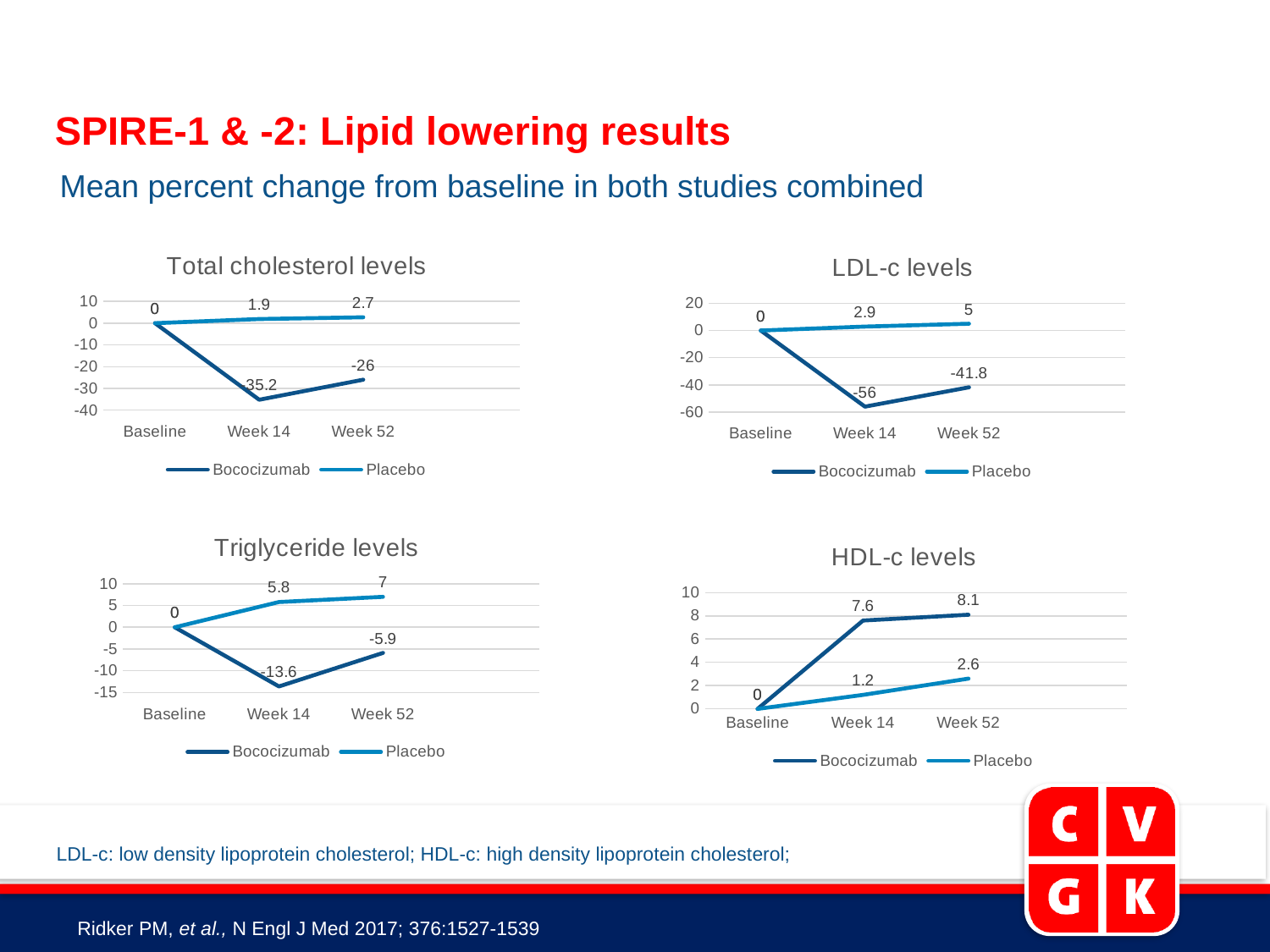

# SPIRE-1 & -2: Lipid lowering results
Mean percent change from baseline in both studies combined

### Chart: Total cholesterol levels

| Category | Bococizumab | Placebo |
|---|---|---|
| Baseline | 0.0 | 0.0 |
| Week 14 | -35.2 | 1.9 |
| Week 52 | -26.0 | 2.7 |

### Chart: LDL-c levels

| Category | Bococizumab | Placebo |
|---|---|---|
| Baseline | 0.0 | 0.0 |
| Week 14 | -56.0 | 2.9 |
| Week 52 | -41.8 | 5.0 |

### Chart: Triglyceride levels

| Category | Bococizumab | Placebo |
|---|---|---|
| Baseline | 0.0 | 0.0 |
| Week 14 | -13.6 | 5.8 |
| Week 52 | -5.9 | 7.0 |

### Chart: HDL-c levels

| Category | Bococizumab | Placebo |
|---|---|---|
| Baseline | 0.0 | 0.0 |
| Week 14 | 7.6 | 1.2 |
| Week 52 | 8.1 | 2.6 |
LDL-c: low density lipoprotein cholesterol; HDL-c: high density lipoprotein cholesterol;
Ridker PM, et al., N Engl J Med 2017; 376:1527-1539